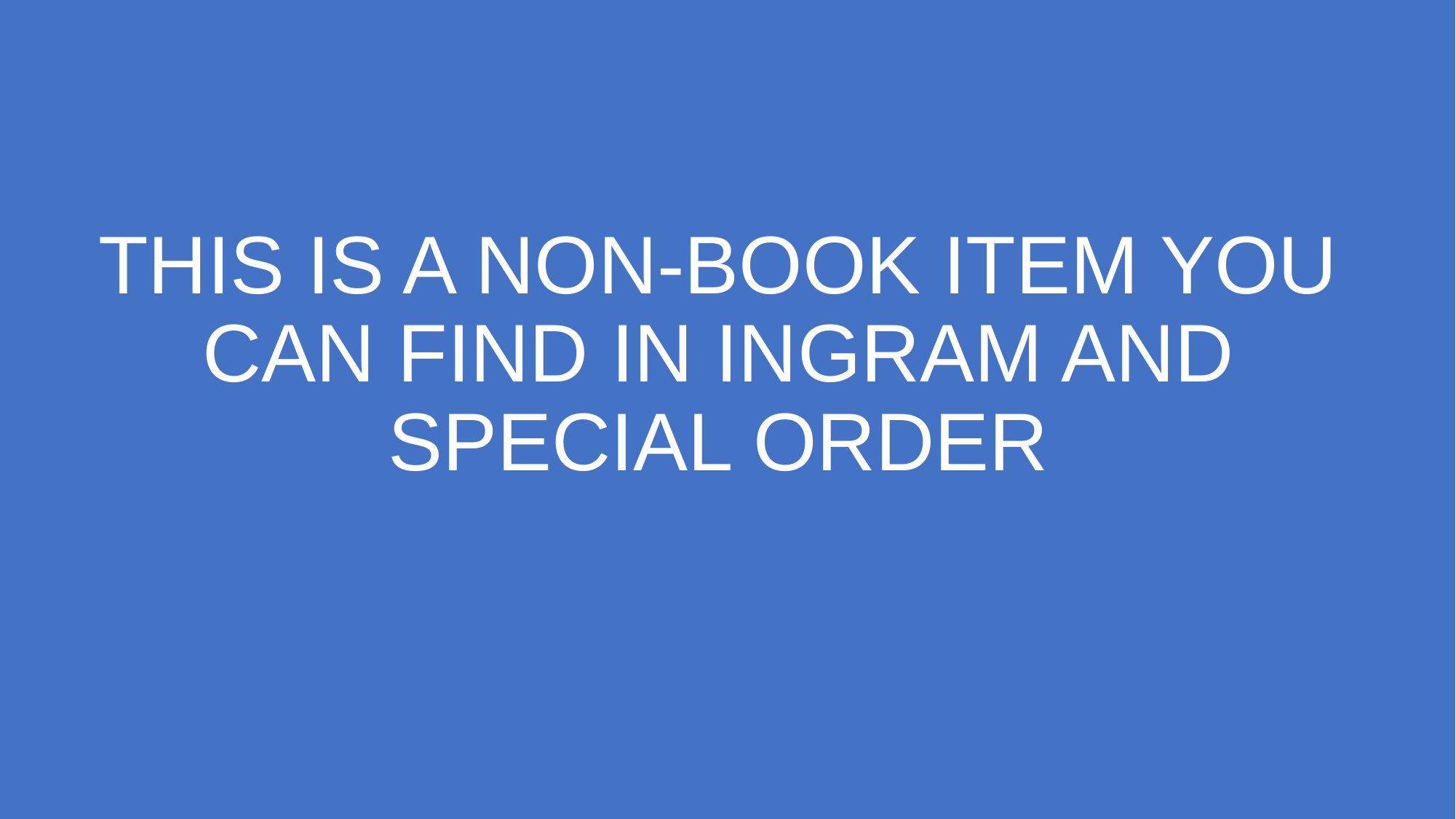

# THIS IS A NON-BOOK ITEM YOU CAN FIND IN INGRAM AND SPECIAL ORDER